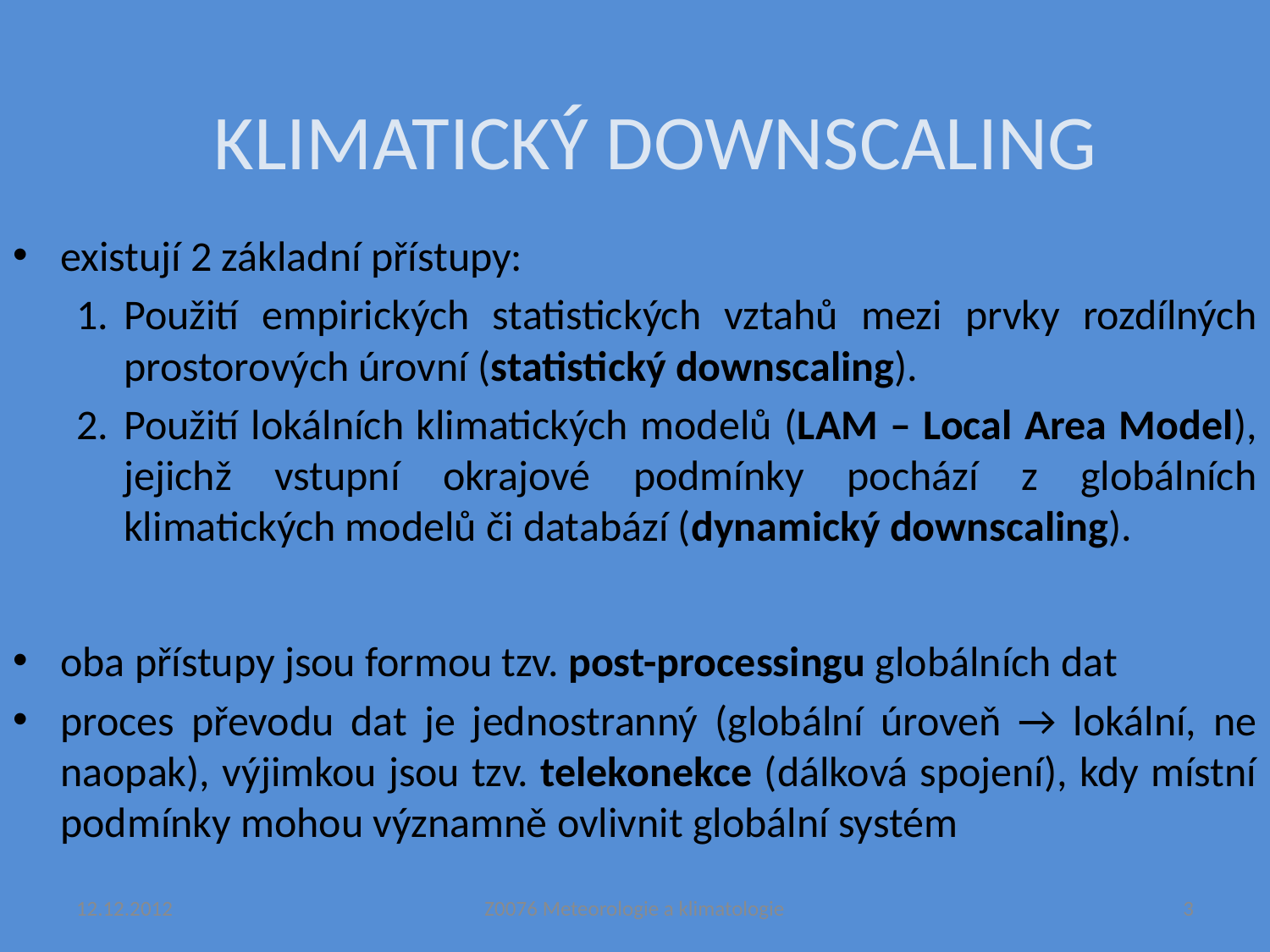

KLIMATICKÝ DOWNSCALING
existují 2 základní přístupy:
Použití empirických statistických vztahů mezi prvky rozdílných prostorových úrovní (statistický downscaling).
Použití lokálních klimatických modelů (LAM – Local Area Model), jejichž vstupní okrajové podmínky pochází z globálních klimatických modelů či databází (dynamický downscaling).

oba přístupy jsou formou tzv. post-processingu globálních dat
proces převodu dat je jednostranný (globální úroveň → lokální, ne naopak), výjimkou jsou tzv. telekonekce (dálková spojení), kdy místní podmínky mohou významně ovlivnit globální systém

12.12.2012
Z0076 Meteorologie a klimatologie
3